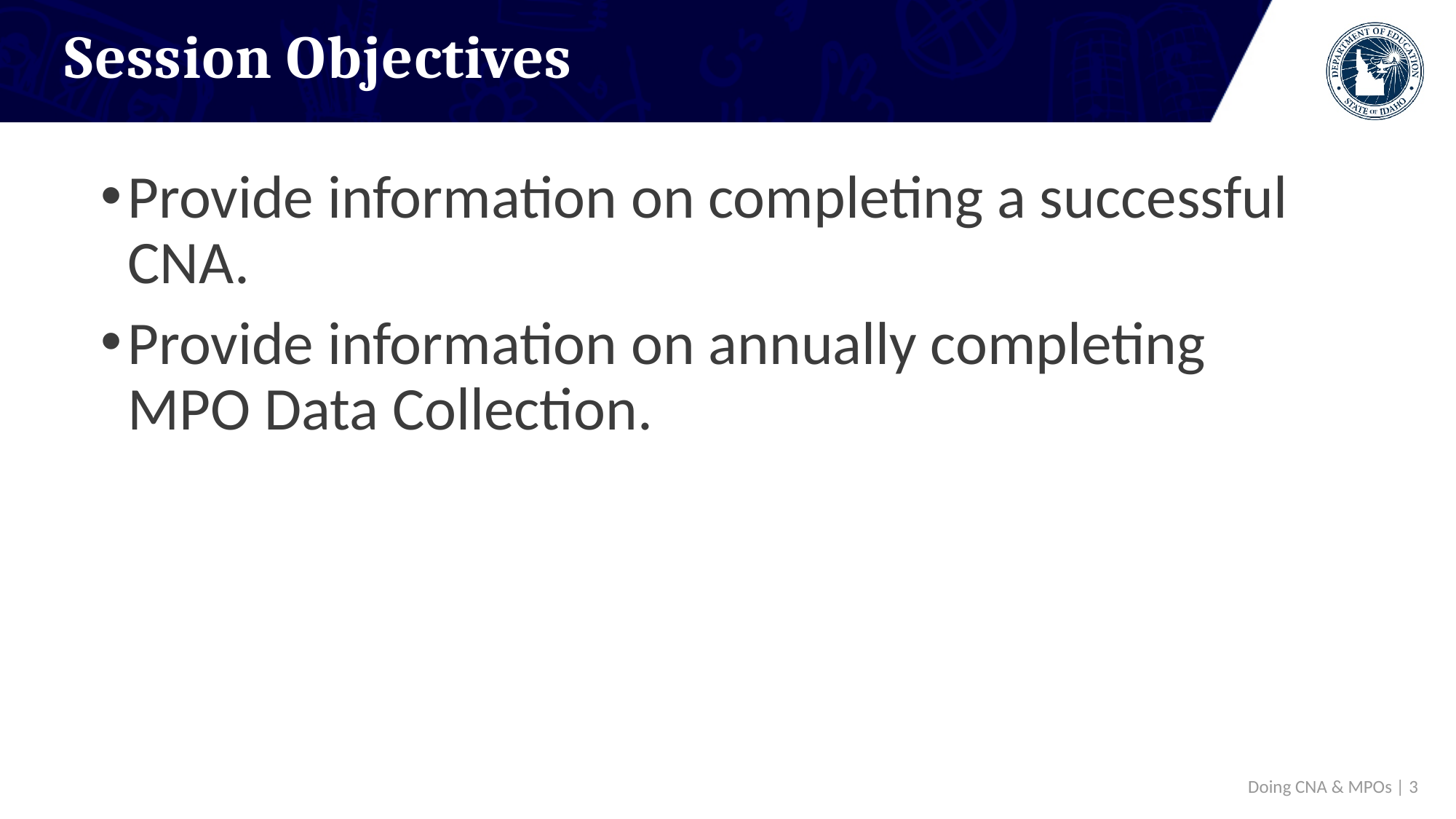

# Session Objectives
Provide information on completing a successful CNA.
Provide information on annually completing MPO Data Collection.
 Doing CNA & MPOs | 3